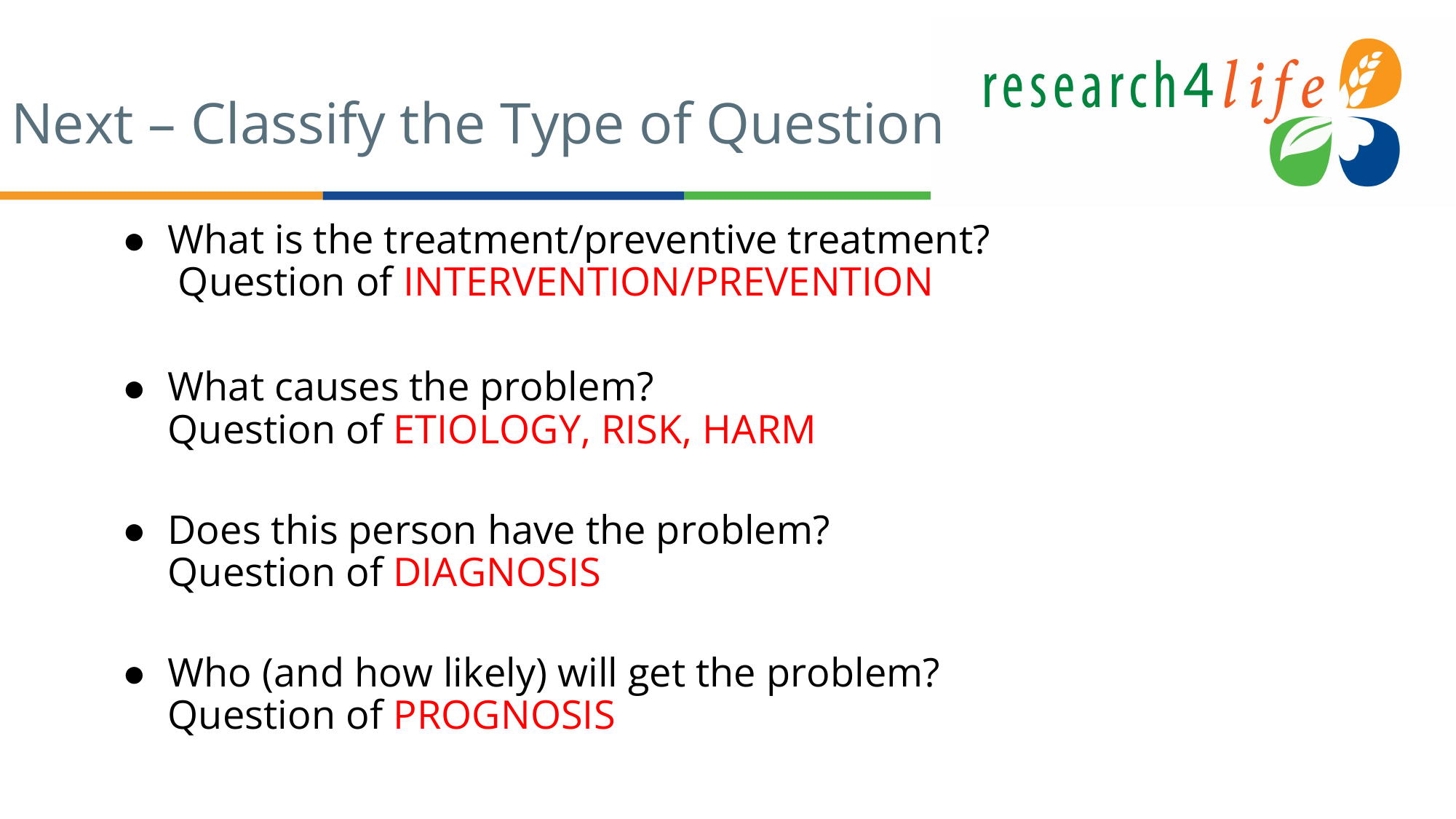

# Next – Classify the Type of Question
What is the treatment/preventive treatment?
 Question of INTERVENTION/PREVENTION
What causes the problem?
Question of ETIOLOGY, RISK, HARM
Does this person have the problem?
Question of DIAGNOSIS
Who (and how likely) will get the problem?
Question of PROGNOSIS